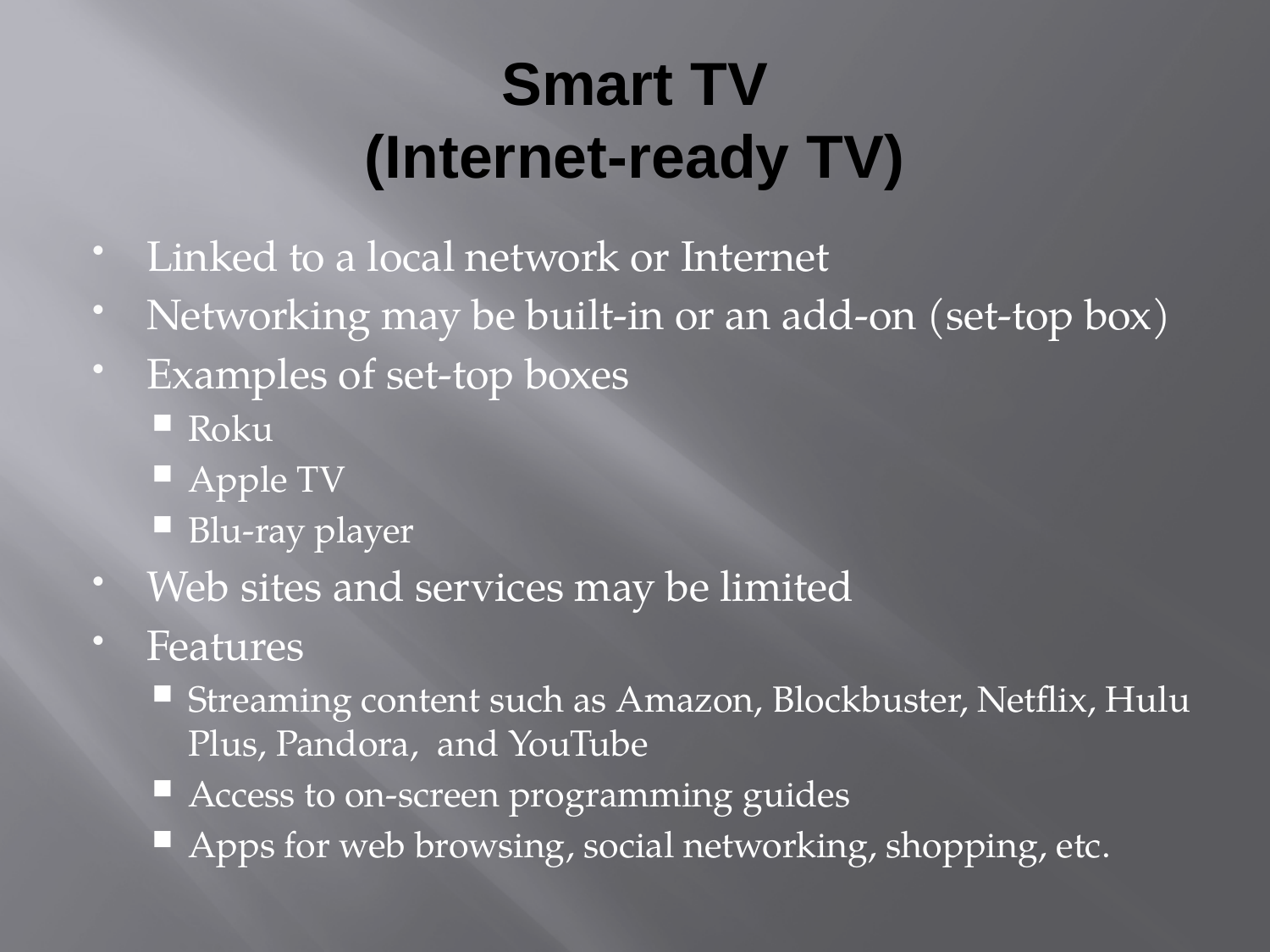

# Smart TV (Internet-ready TV)
Linked to a local network or Internet
Networking may be built-in or an add-on (set-top box)
Examples of set-top boxes
Roku
Apple TV
Blu-ray player
Web sites and services may be limited
Features
Streaming content such as Amazon, Blockbuster, Netflix, Hulu Plus, Pandora,  and YouTube
Access to on-screen programming guides
Apps for web browsing, social networking, shopping, etc.